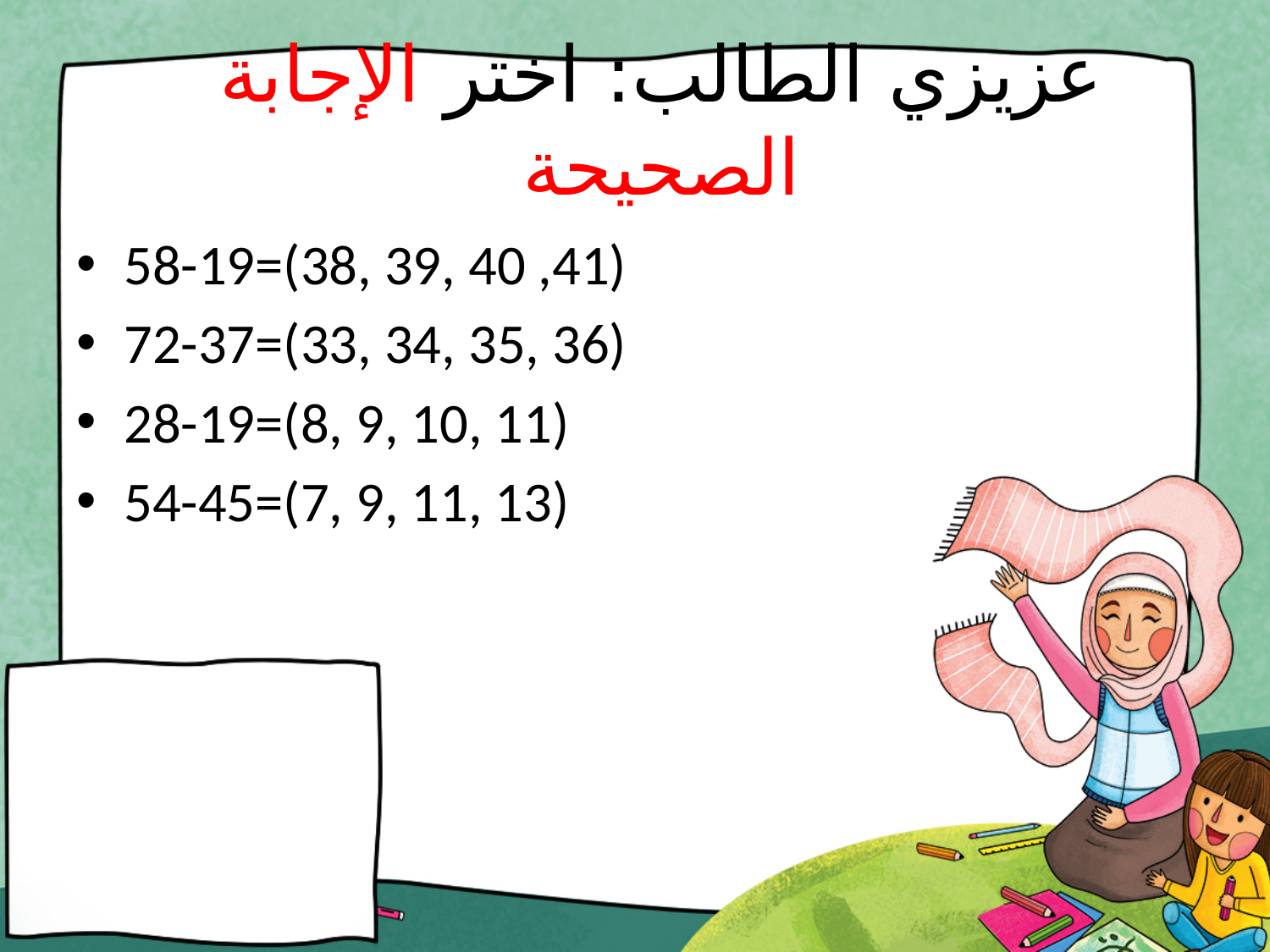

# عزيزي الطالب: اختر الإجابة الصحيحة
58-19=(38, 39, 40 ,41)
72-37=(33, 34, 35, 36)
28-19=(8, 9, 10, 11)
54-45=(7, 9, 11, 13)